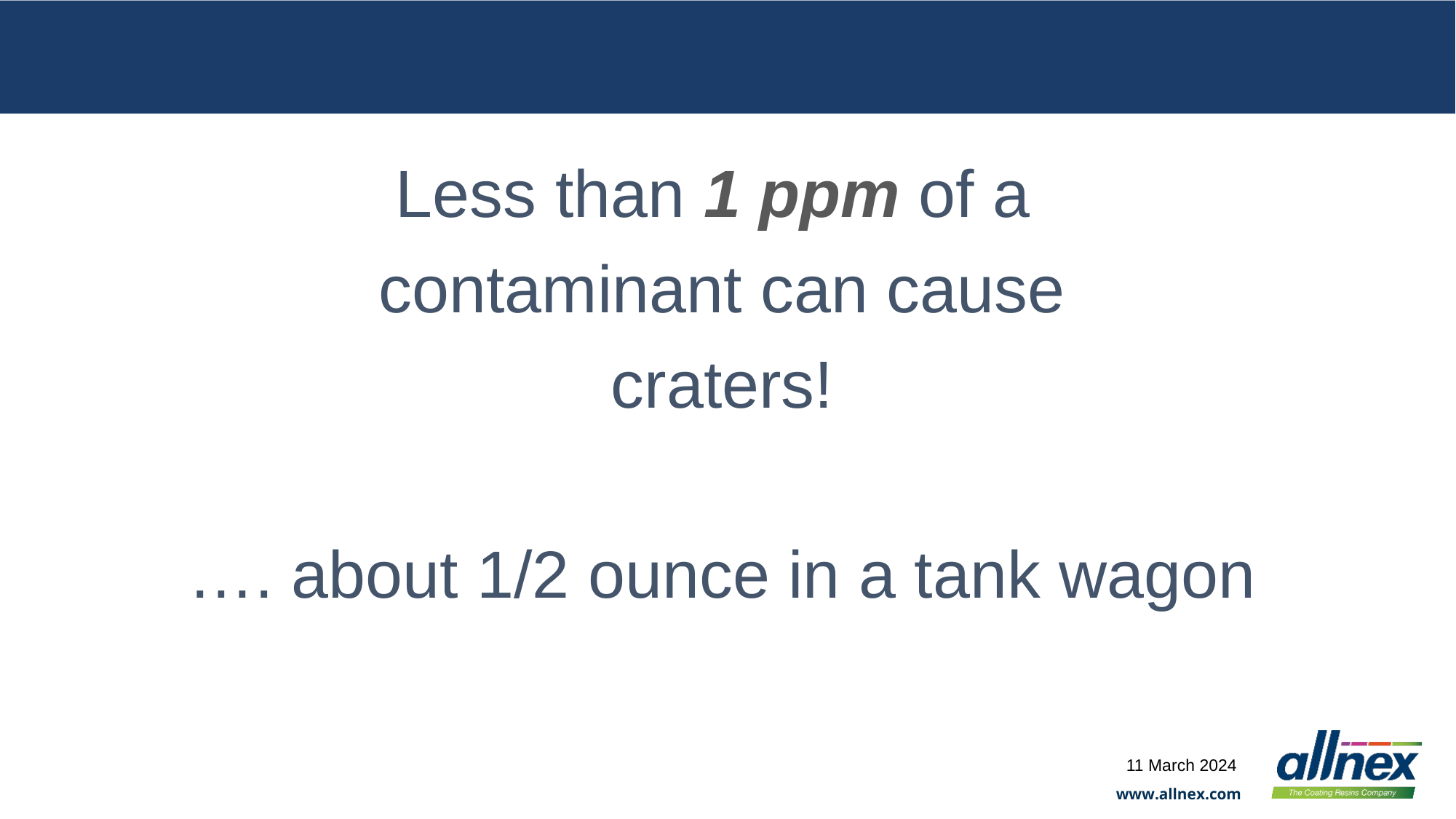

#
Less than 1 ppm of a
contaminant can cause
craters!

…. about 1/2 ounce in a tank wagon

11 March 2024